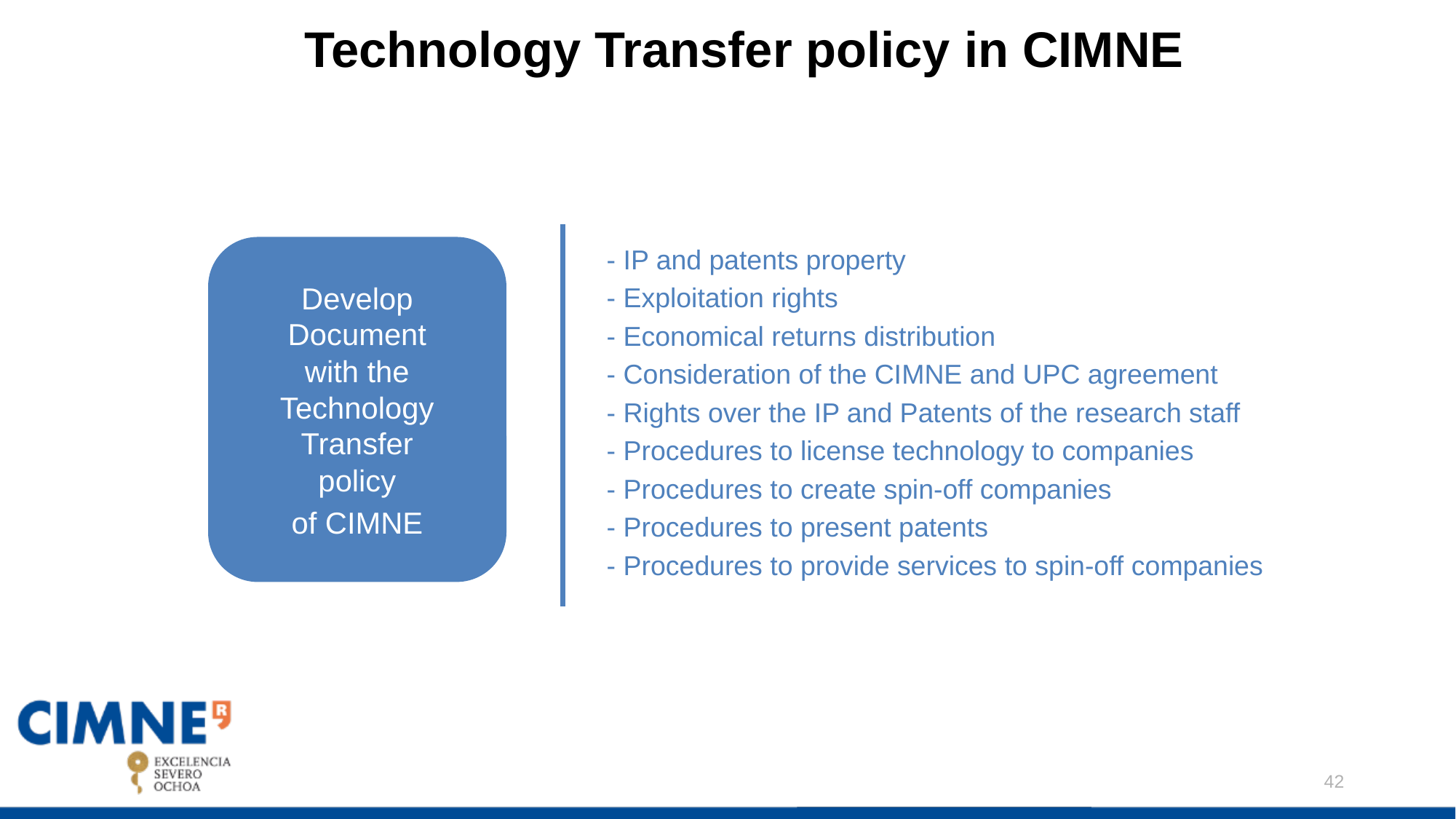

# Technology Transfer policy in CIMNE
- IP and patents property
- Exploitation rights
- Economical returns distribution
- Consideration of the CIMNE and UPC agreement
- Rights over the IP and Patents of the research staff
- Procedures to license technology to companies
- Procedures to create spin-off companies
- Procedures to present patents
- Procedures to provide services to spin-off companies

Develop Document with the Technology Transfer policy
of CIMNE
42